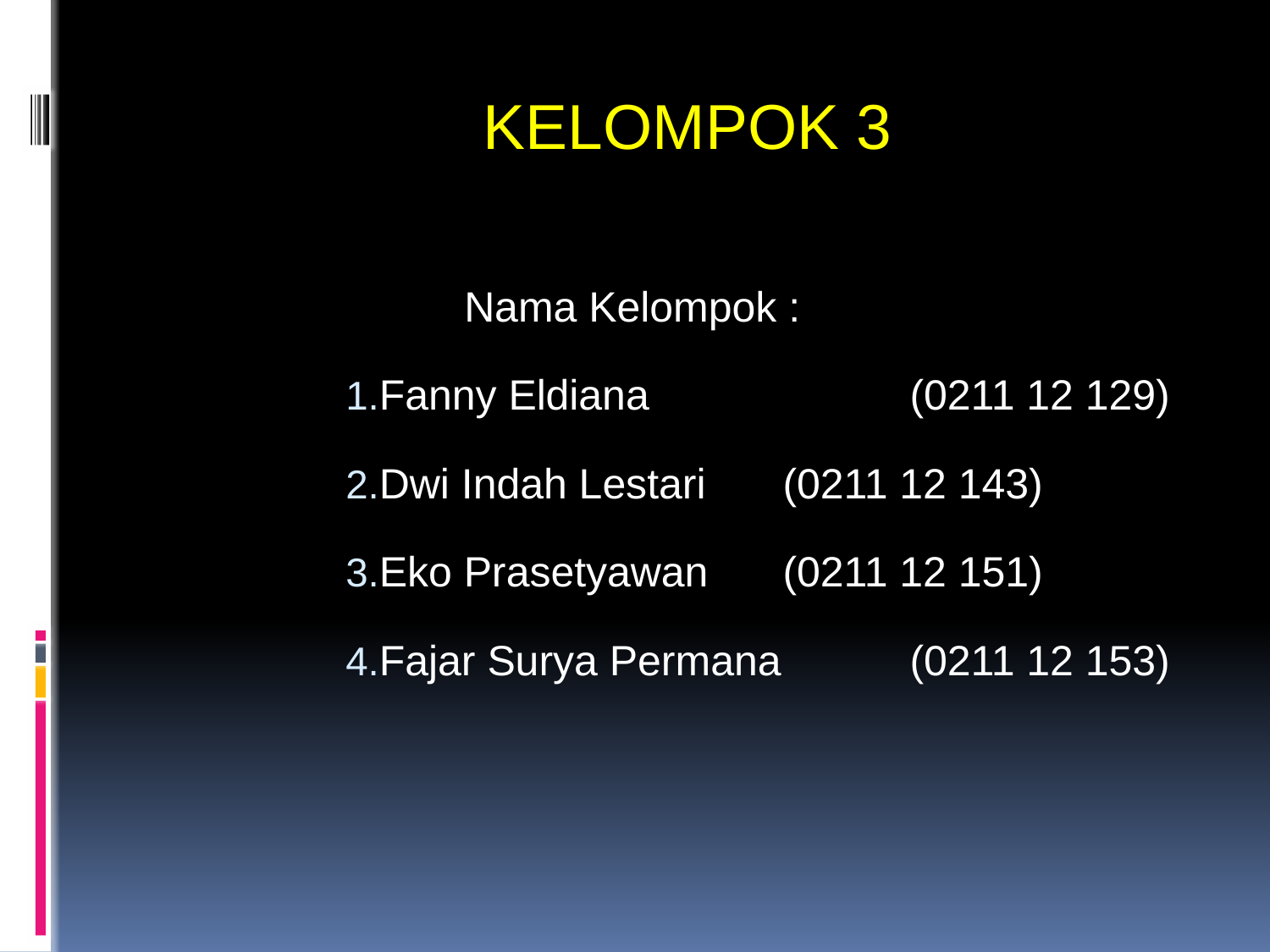

KELOMPOK 3
Nama Kelompok :
Fanny Eldiana  		(0211 12 129)
Dwi Indah Lestari 	(0211 12 143)
Eko Prasetyawan 	(0211 12 151)
Fajar Surya Permana 	(0211 12 153)